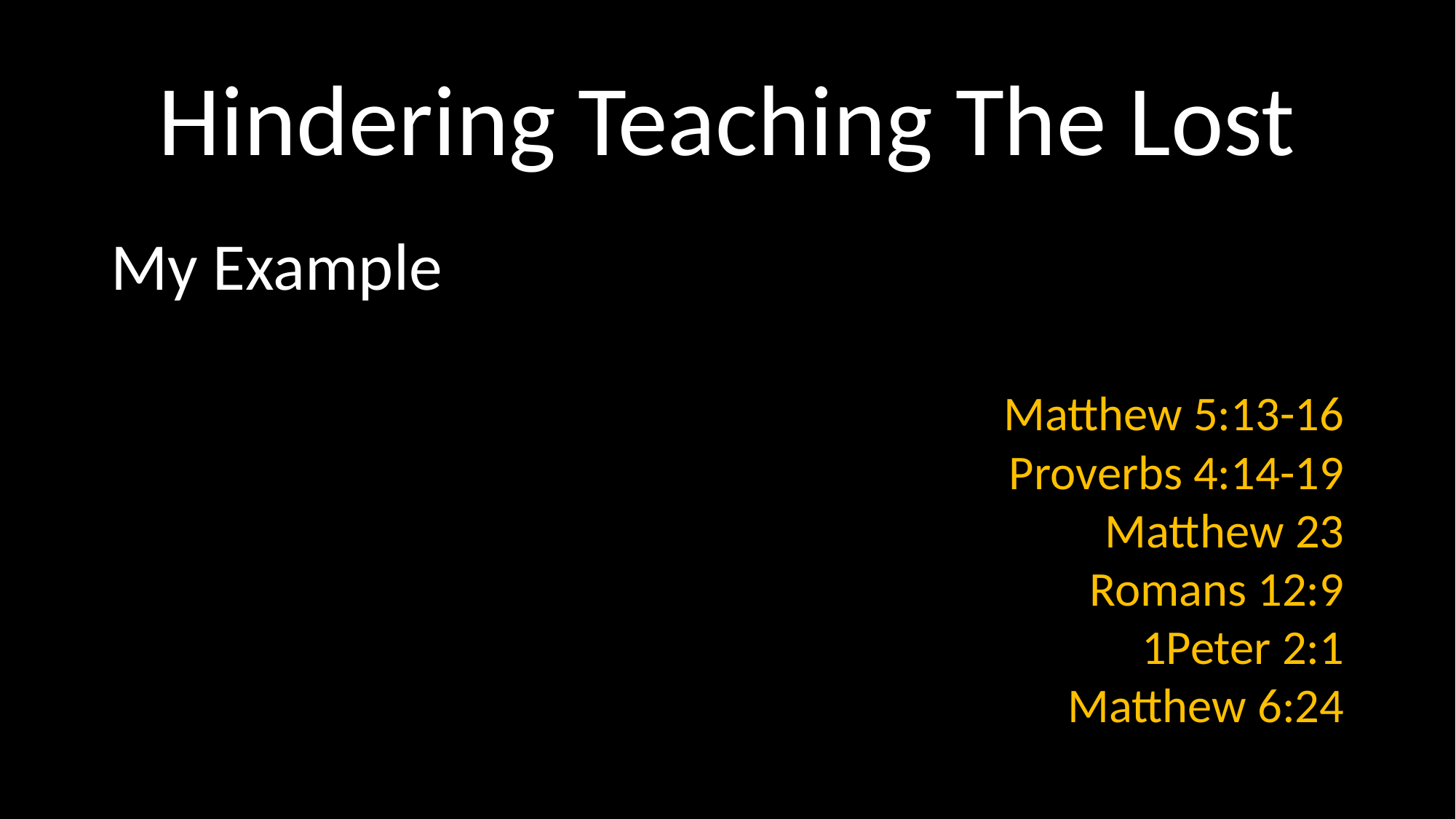

# Hindering Teaching The Lost
My Example
Matthew 5:13-16
Proverbs 4:14-19
Matthew 23
Romans 12:9
1Peter 2:1
Matthew 6:24